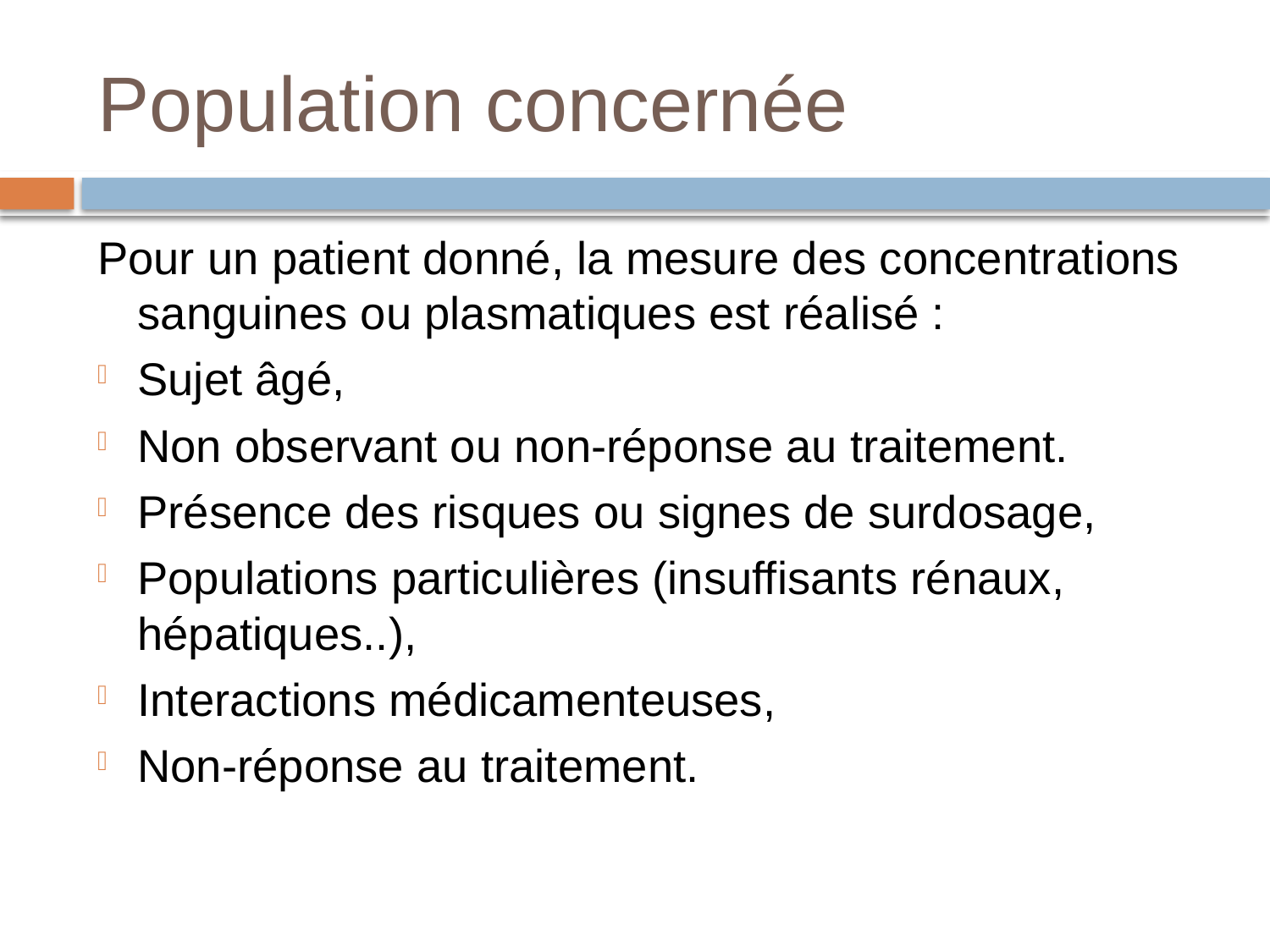

# Population concernée
Pour un patient donné, la mesure des concentrations sanguines ou plasmatiques est réalisé :
Sujet âgé,
Non observant ou non-réponse au traitement.
Présence des risques ou signes de surdosage,
Populations particulières (insuffisants rénaux, hépatiques..),
Interactions médicamenteuses,
Non-réponse au traitement.